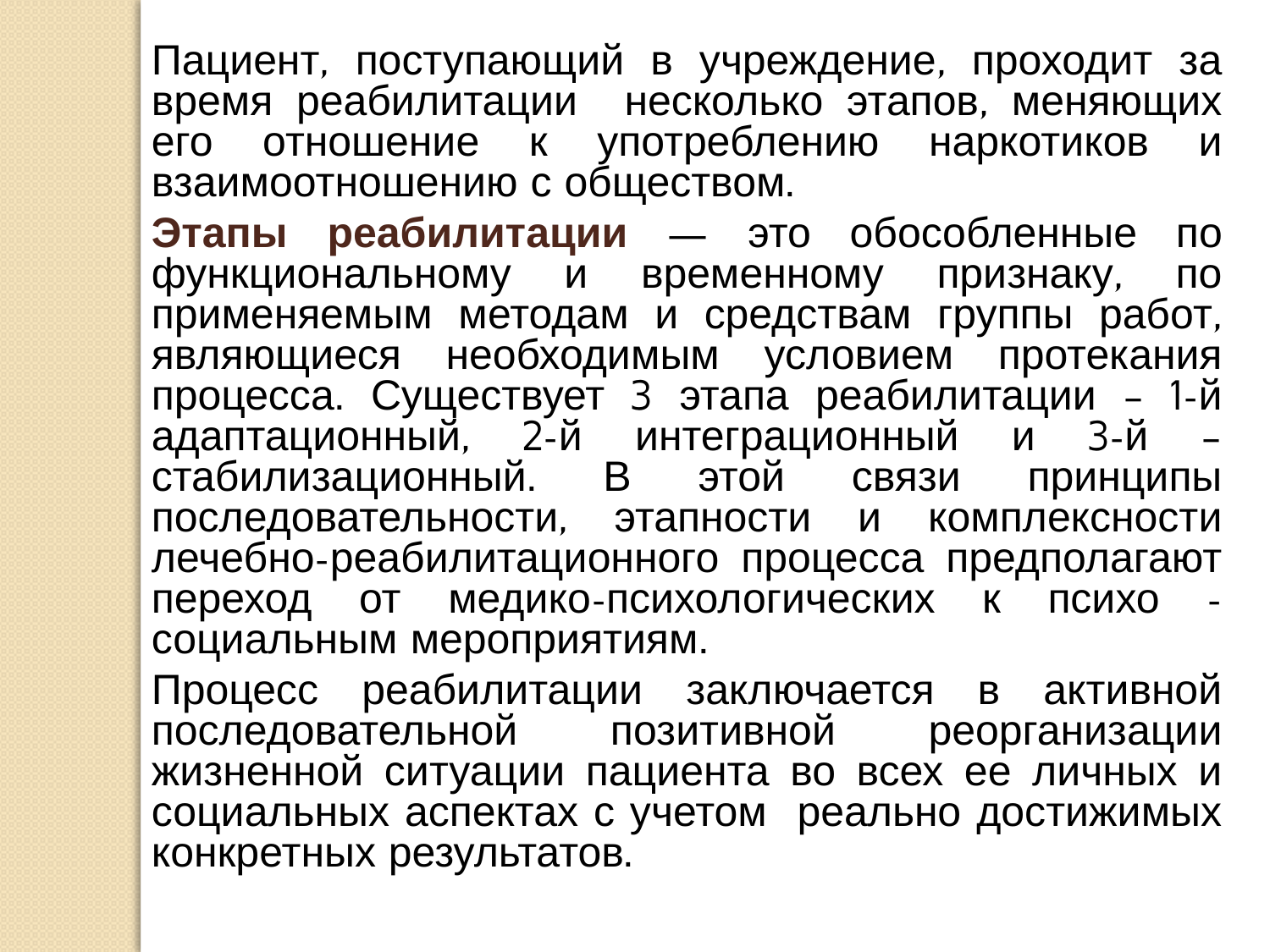

Пациент, поступающий в учреждение, проходит за время реабилитации  несколько этапов, меняющих его отношение к употреблению наркотиков и взаимоотношению с обществом.
Этапы реабилитации — это обособленные по функциональному и временному признаку, по применяемым методам и средствам группы работ, являющиеся необходимым условием протекания процесса. Существует 3 этапа реабилитации – 1-й адаптационный, 2-й интеграционный и 3-й – стабилизационный. В этой связи принципы последовательности, этапности и комплексности лечебно-реабилитационного процесса предполагают переход от медико-психологических к психо - социальным мероприятиям.
Процесс реабилитации заключается в активной последовательной позитивной реорганизации жизненной ситуации пациента во всех ее личных и социальных аспектах с учетом  реально достижимых конкретных результатов.